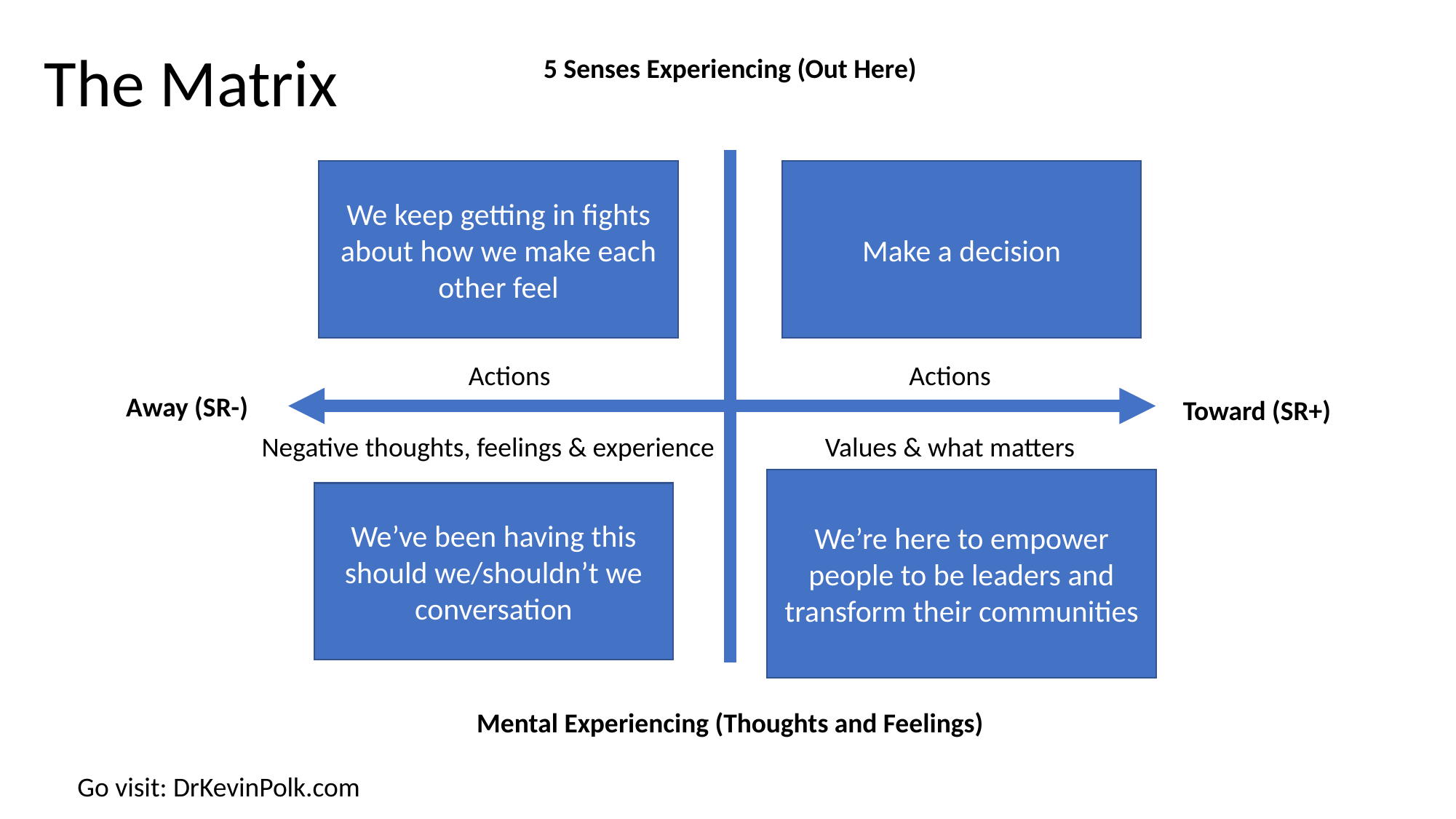

# The Matrix
5 Senses Experiencing (Out Here)
Make a decision
We keep getting in fights about how we make each other feel
Actions
Actions
Away (SR-)
Toward (SR+)
Negative thoughts, feelings & experience
Values & what matters

We’re here to empower people to be leaders and transform their communities

We’ve been having this should we/shouldn’t we conversation
Mental Experiencing (Thoughts and Feelings)
Go visit: DrKevinPolk.com